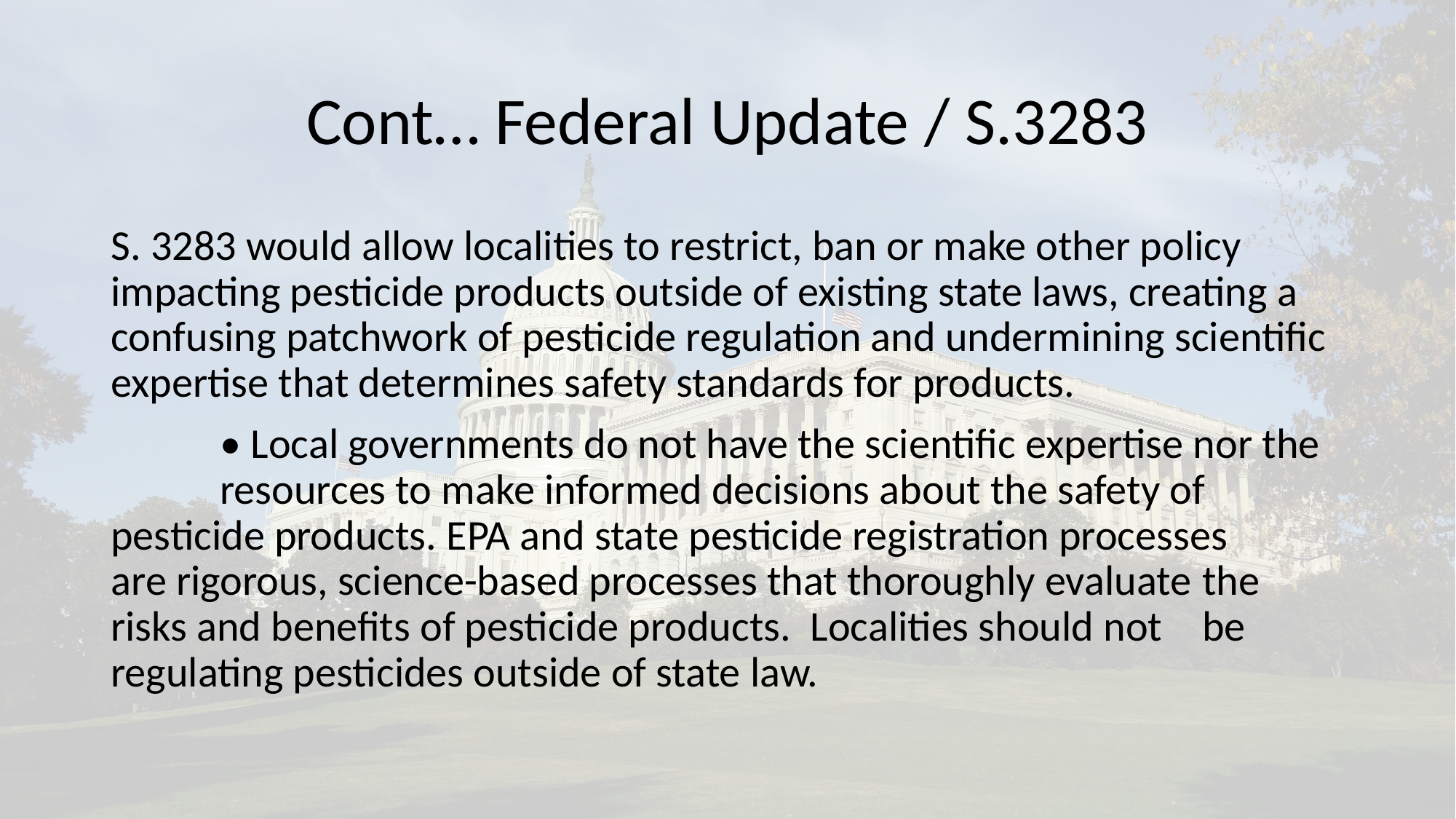

# Cont… Federal Update / S.3283
S. 3283 would allow localities to restrict, ban or make other policy impacting pesticide products outside of existing state laws, creating a confusing patchwork of pesticide regulation and undermining scientific expertise that determines safety standards for products.
	• Local governments do not have the scientific expertise nor the 	resources to make informed decisions about the safety of 	pesticide products. EPA and state pesticide registration processes 	are rigorous, science-based processes that thoroughly evaluate 	the risks and benefits of pesticide products.  Localities should not 	be regulating pesticides outside of state law.